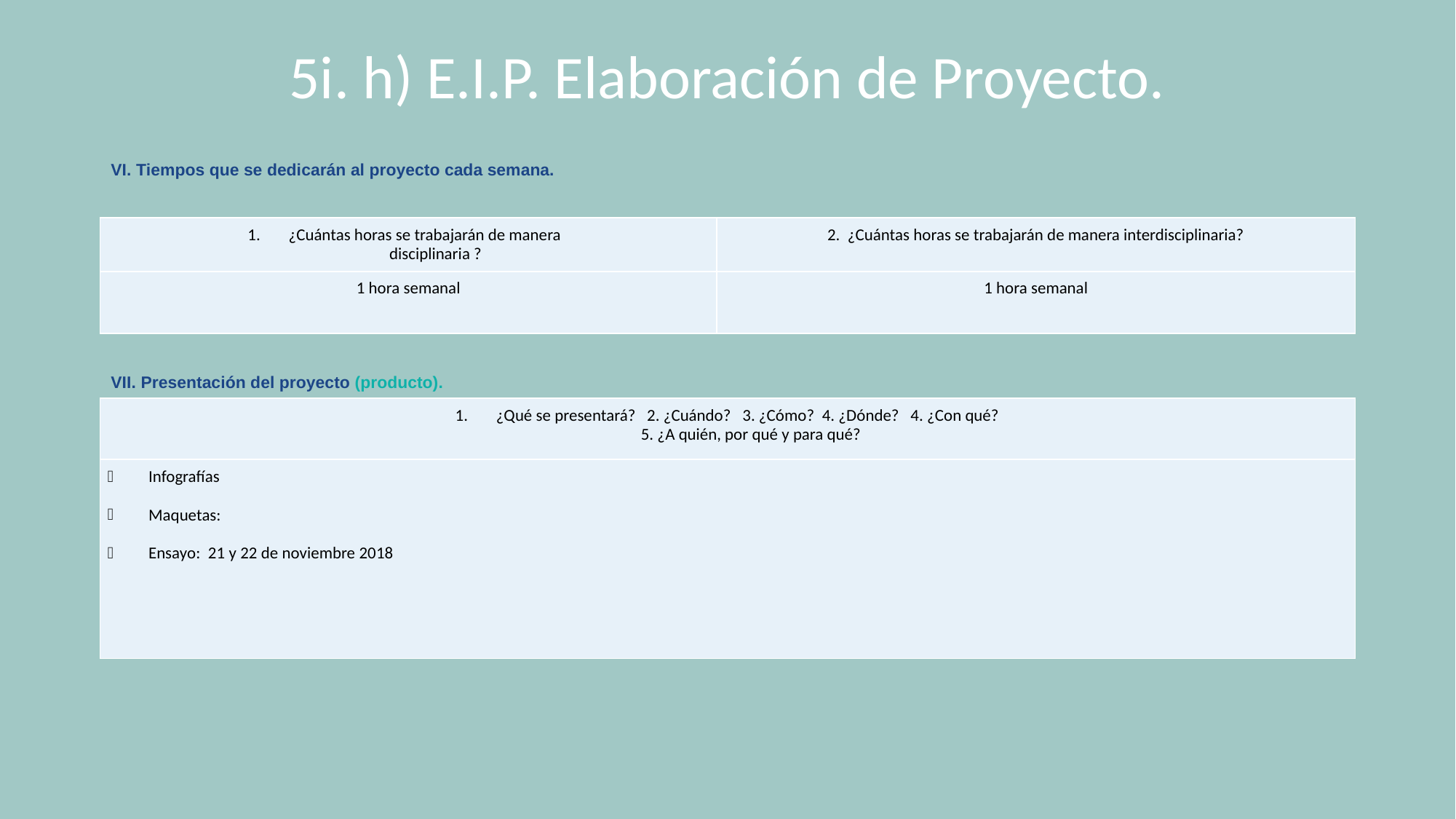

5i. h) E.I.P. Elaboración de Proyecto.
VI. Tiempos que se dedicarán al proyecto cada semana.

| ¿Cuántas horas se trabajarán de manera disciplinaria ? | 2. ¿Cuántas horas se trabajarán de manera interdisciplinaria? |
| --- | --- |
| 1 hora semanal | 1 hora semanal |
VII. Presentación del proyecto (producto).

| ¿Qué se presentará? 2. ¿Cuándo? 3. ¿Cómo? 4. ¿Dónde? 4. ¿Con qué? 5. ¿A quién, por qué y para qué? |
| --- |
| Infografías   Maquetas:   Ensayo: 21 y 22 de noviembre 2018 |